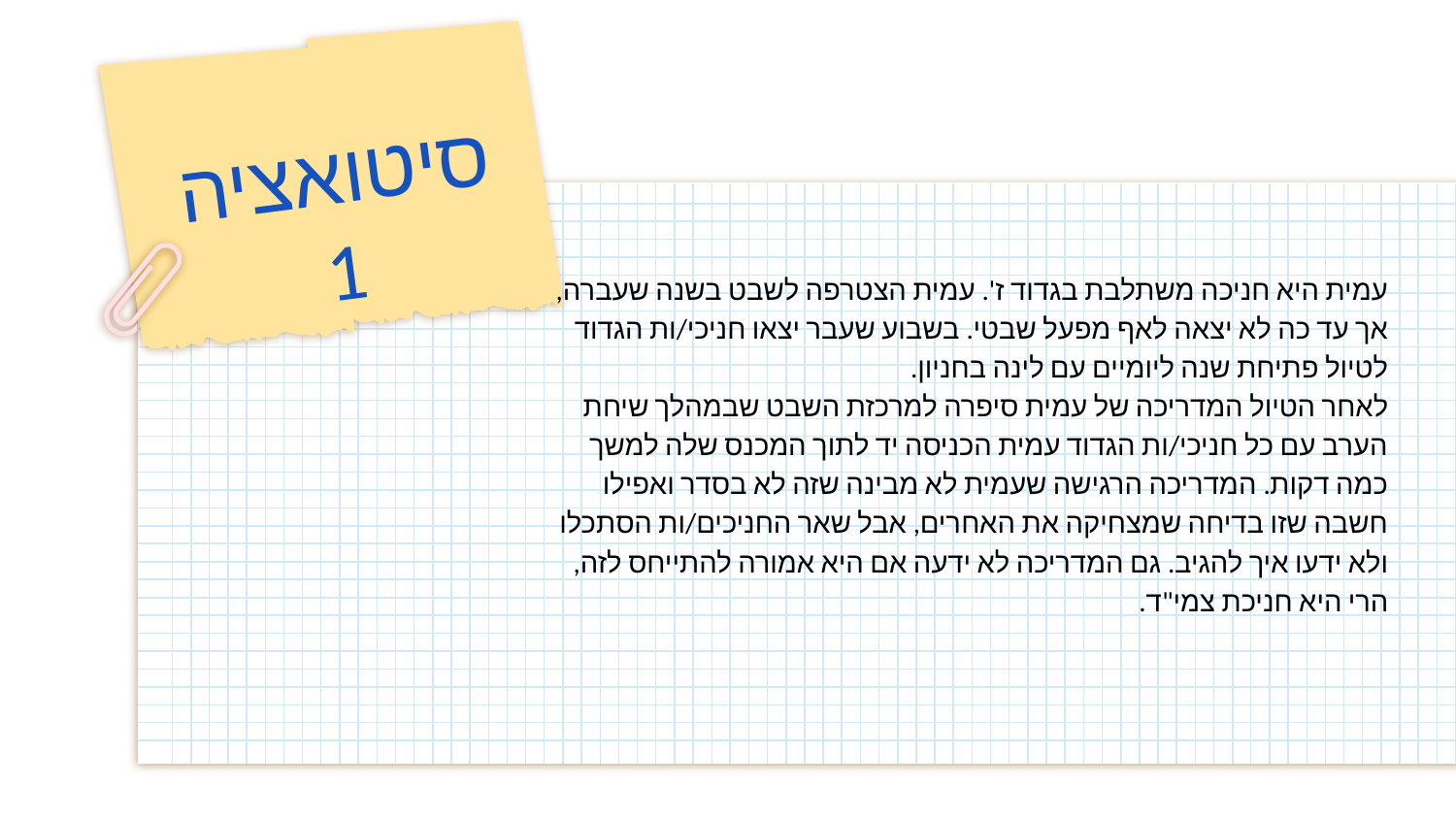

# סיטואציה 1
עמית היא חניכה משתלבת בגדוד ז'. עמית הצטרפה לשבט בשנה שעברה, אך עד כה לא יצאה לאף מפעל שבטי. בשבוע שעבר יצאו חניכי/ות הגדוד לטיול פתיחת שנה ליומיים עם לינה בחניון.
לאחר הטיול המדריכה של עמית סיפרה למרכזת השבט שבמהלך שיחת הערב עם כל חניכי/ות הגדוד עמית הכניסה יד לתוך המכנס שלה למשך כמה דקות. המדריכה הרגישה שעמית לא מבינה שזה לא בסדר ואפילו חשבה שזו בדיחה שמצחיקה את האחרים, אבל שאר החניכים/ות הסתכלו ולא ידעו איך להגיב. גם המדריכה לא ידעה אם היא אמורה להתייחס לזה, הרי היא חניכת צמי"ד.